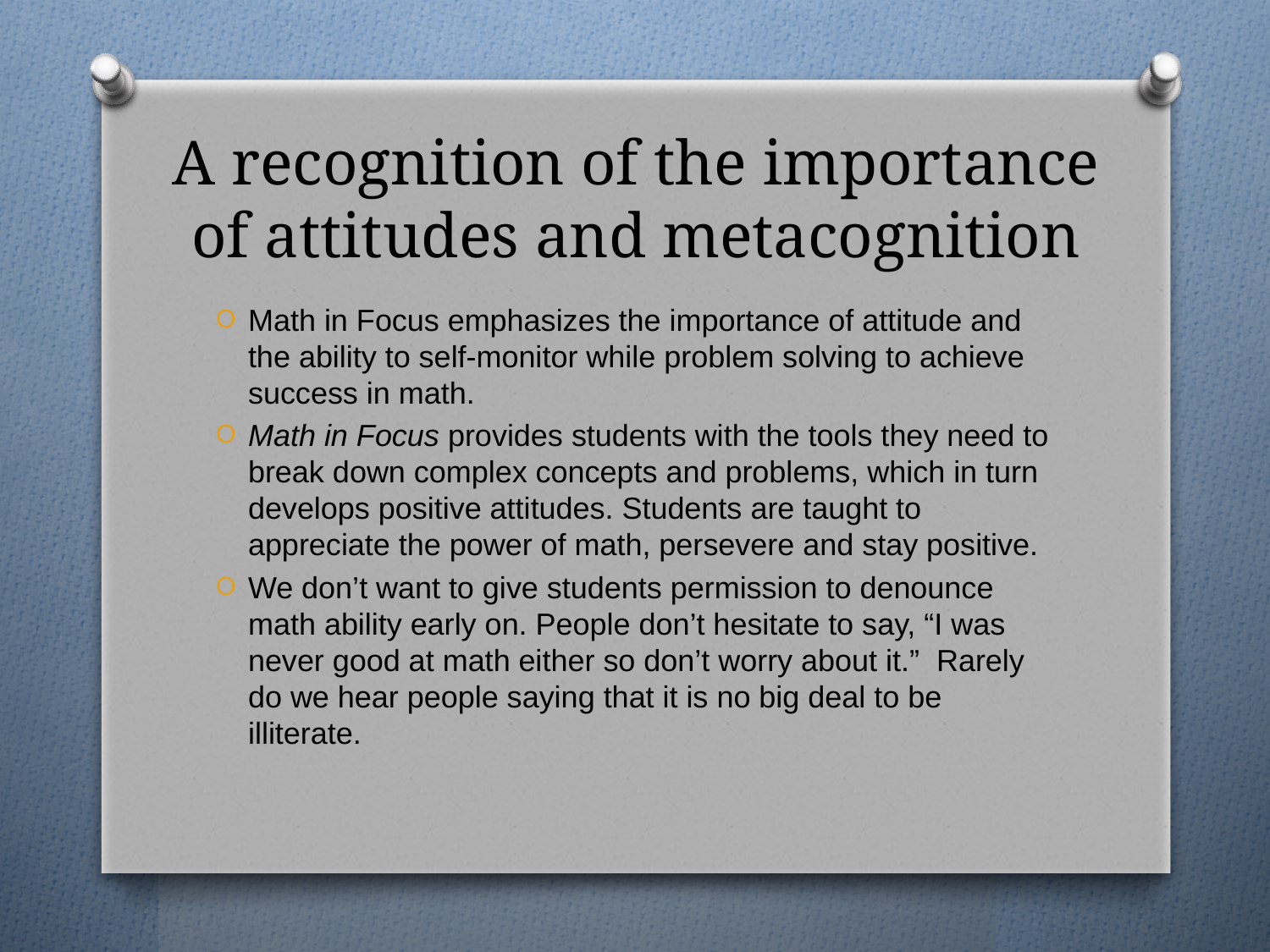

# A recognition of the importance of attitudes and metacognition
Math in Focus emphasizes the importance of attitude and the ability to self-monitor while problem solving to achieve success in math.
Math in Focus provides students with the tools they need to break down complex concepts and problems, which in turn develops positive attitudes. Students are taught to appreciate the power of math, persevere and stay positive.
We don’t want to give students permission to denounce math ability early on. People don’t hesitate to say, “I was never good at math either so don’t worry about it.”  Rarely do we hear people saying that it is no big deal to be illiterate.